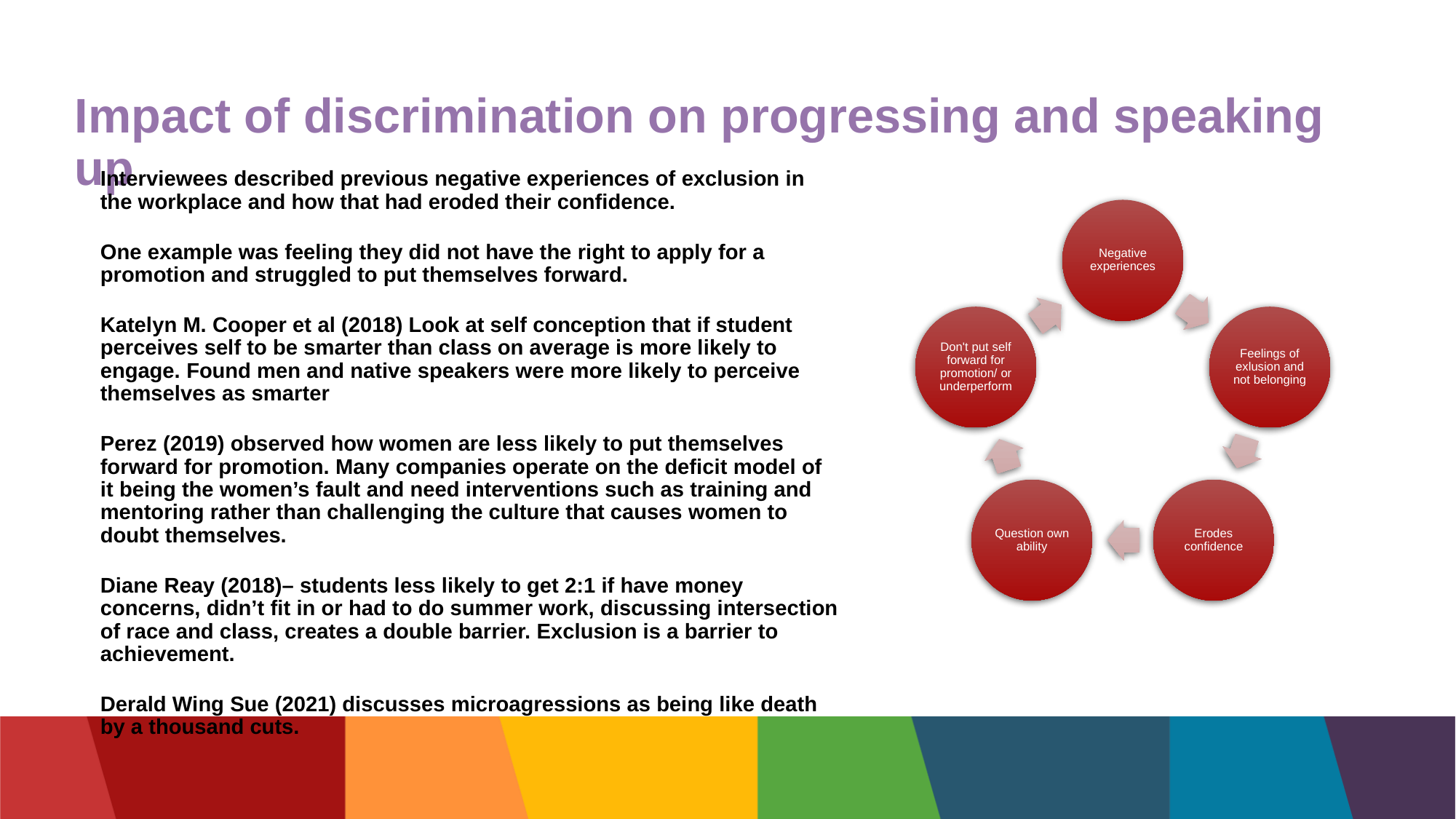

# Impact of discrimination on progressing and speaking up
Interviewees described previous negative experiences of exclusion in the workplace and how that had eroded their confidence.
One example was feeling they did not have the right to apply for a promotion and struggled to put themselves forward.
Katelyn M. Cooper et al (2018) Look at self conception that if student perceives self to be smarter than class on average is more likely to engage. Found men and native speakers were more likely to perceive themselves as smarter
Perez (2019) observed how women are less likely to put themselves forward for promotion. Many companies operate on the deficit model of it being the women’s fault and need interventions such as training and mentoring rather than challenging the culture that causes women to doubt themselves.
Diane Reay (2018)– students less likely to get 2:1 if have money concerns, didn’t fit in or had to do summer work, discussing intersection of race and class, creates a double barrier. Exclusion is a barrier to achievement.
Derald Wing Sue (2021) discusses microagressions as being like death by a thousand cuts.

Negative experiences

Feelings of exlusion and not belonging

Erodes confidence

Question own ability

Don't put self forward for promotion/ or underperform